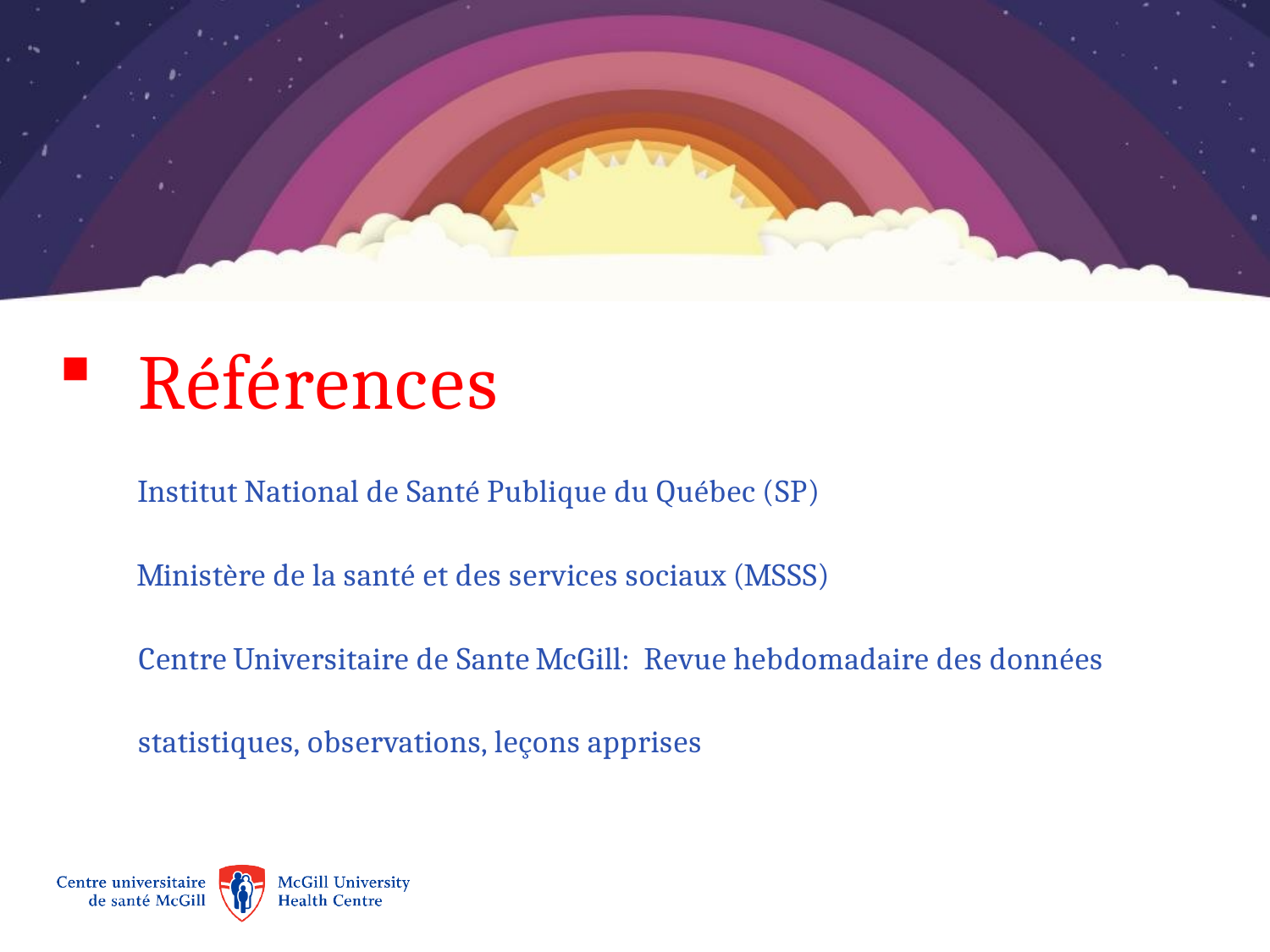

# Références Institut National de Santé Publique du Québec (SP) Ministère de la santé et des services sociaux (MSSS) Centre Universitaire de Sante McGill:  Revue hebdomadaire des données statistiques, observations, leçons apprises